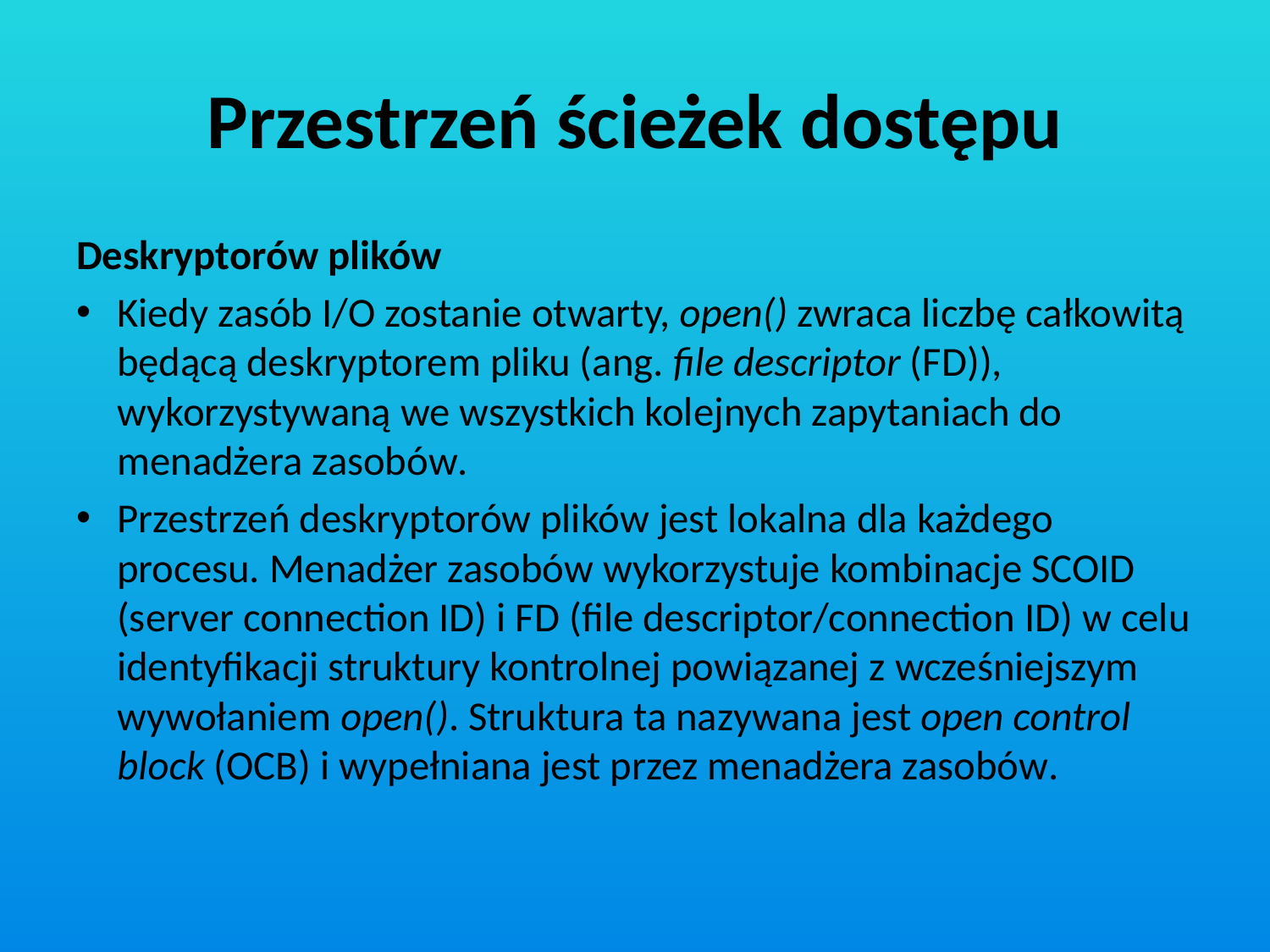

# Przestrzeń ścieżek dostępu
Deskryptorów plików
Kiedy zasób I/O zostanie otwarty, open() zwraca liczbę całkowitą będącą deskryptorem pliku (ang. file descriptor (FD)), wykorzystywaną we wszystkich kolejnych zapytaniach do menadżera zasobów.
Przestrzeń deskryptorów plików jest lokalna dla każdego procesu. Menadżer zasobów wykorzystuje kombinacje SCOID (server connection ID) i FD (file descriptor/connection ID) w celu identyfikacji struktury kontrolnej powiązanej z wcześniejszym wywołaniem open(). Struktura ta nazywana jest open control block (OCB) i wypełniana jest przez menadżera zasobów.